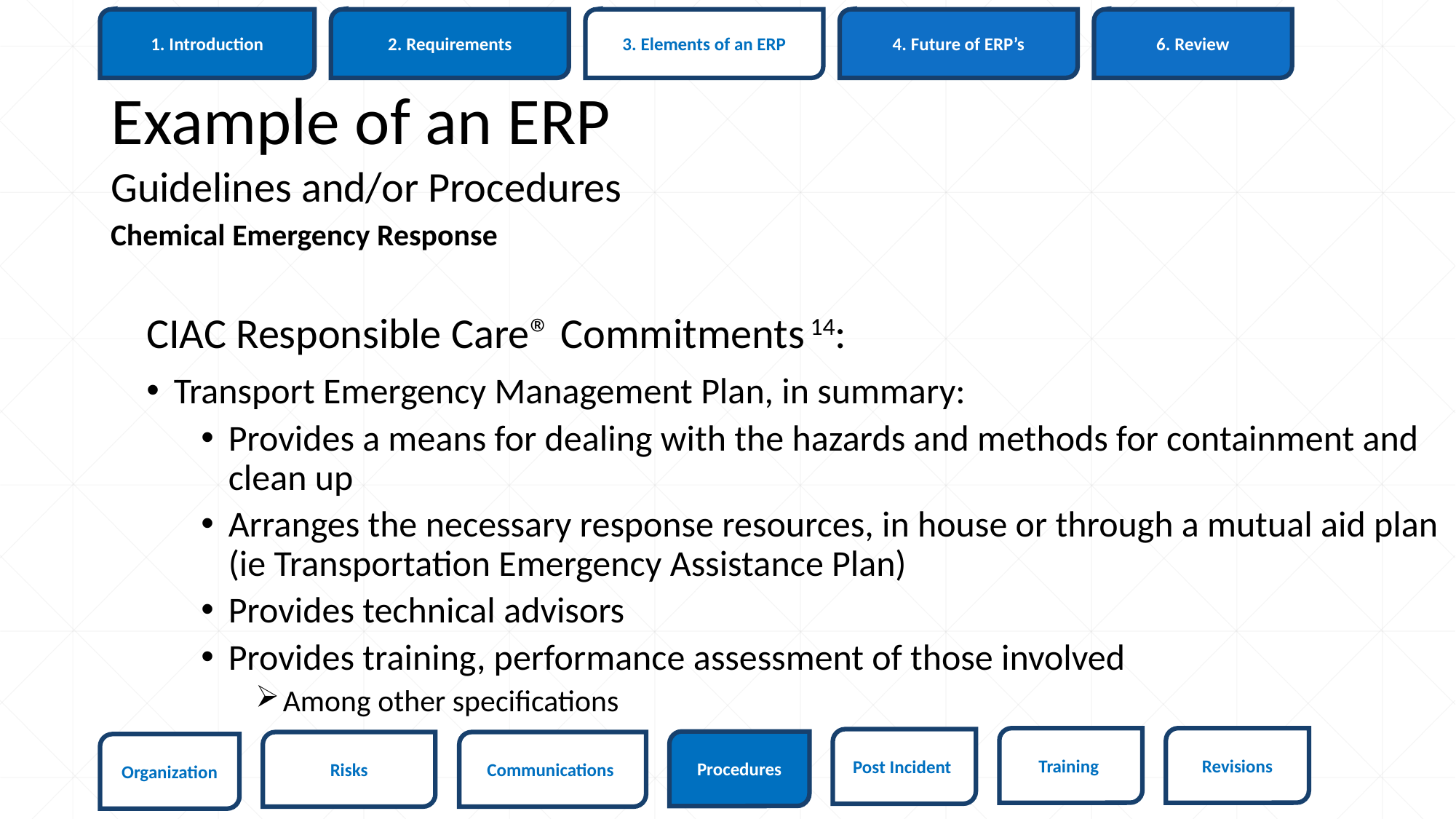

6. Review
1. Introduction
3. Elements of an ERP
4. Future of ERP’s
2. Requirements
# Example of an ERP
Guidelines and/or Procedures
Chemical Emergency Response
CIAC Responsible Care® Commitments 14:
Transport Emergency Management Plan, in summary:
Provides a means for dealing with the hazards and methods for containment and clean up
Arranges the necessary response resources, in house or through a mutual aid plan (ie Transportation Emergency Assistance Plan)
Provides technical advisors
Provides training, performance assessment of those involved
Among other specifications

Revisions
Training
Post Incident
Procedures
Risks
Communications
Organization
65